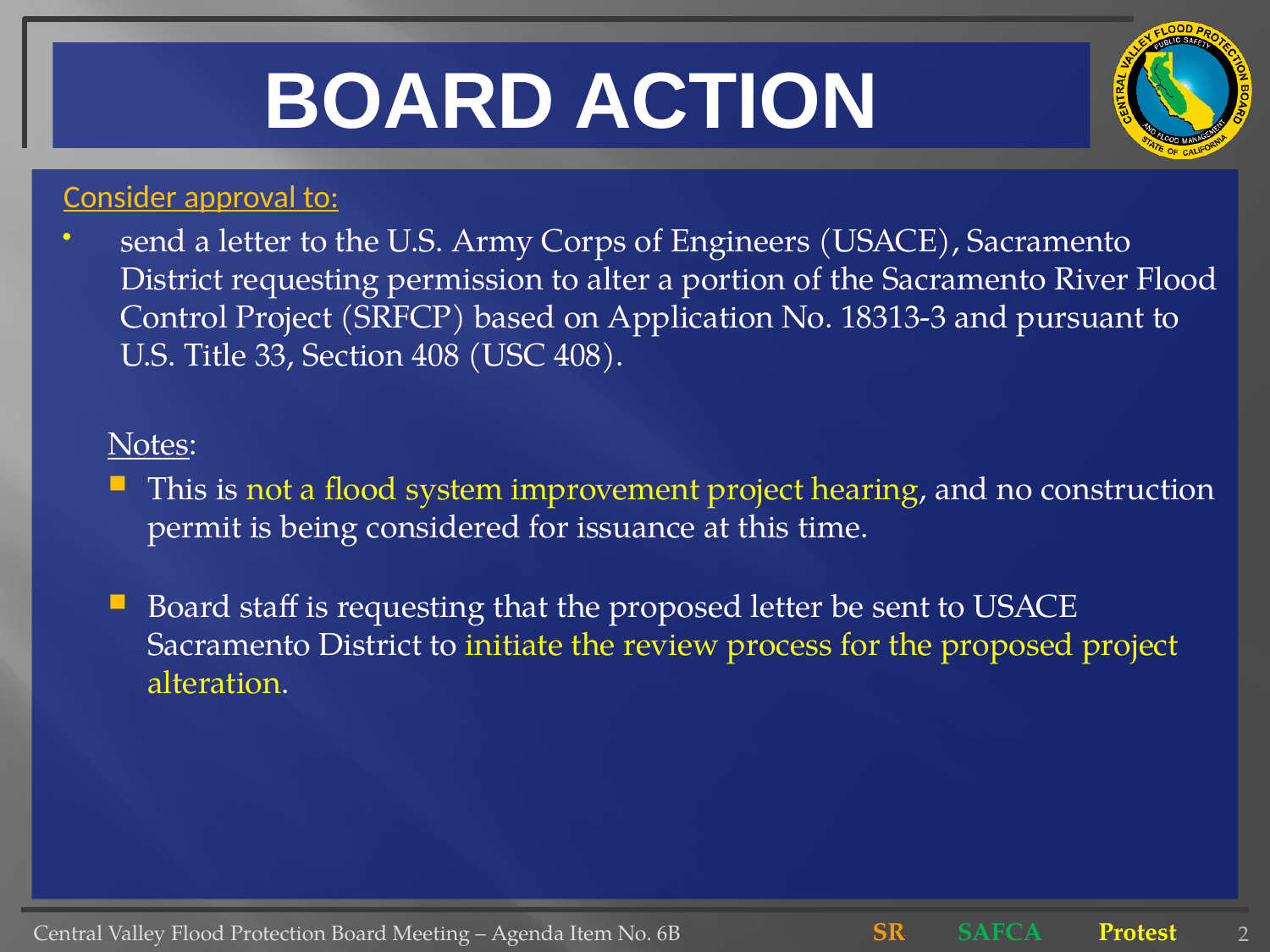

# BOARD ACTION
Consider approval to:
send a letter to the U.S. Army Corps of Engineers (USACE), Sacramento District requesting permission to alter a portion of the Sacramento River Flood Control Project (SRFCP) based on Application No. 18313-3 and pursuant to U.S. Title 33, Section 408 (USC 408).

Notes:
This is not a flood system improvement project hearing, and no construction permit is being considered for issuance at this time.
Board staff is requesting that the proposed letter be sent to USACE Sacramento District to initiate the review process for the proposed project alteration.
2